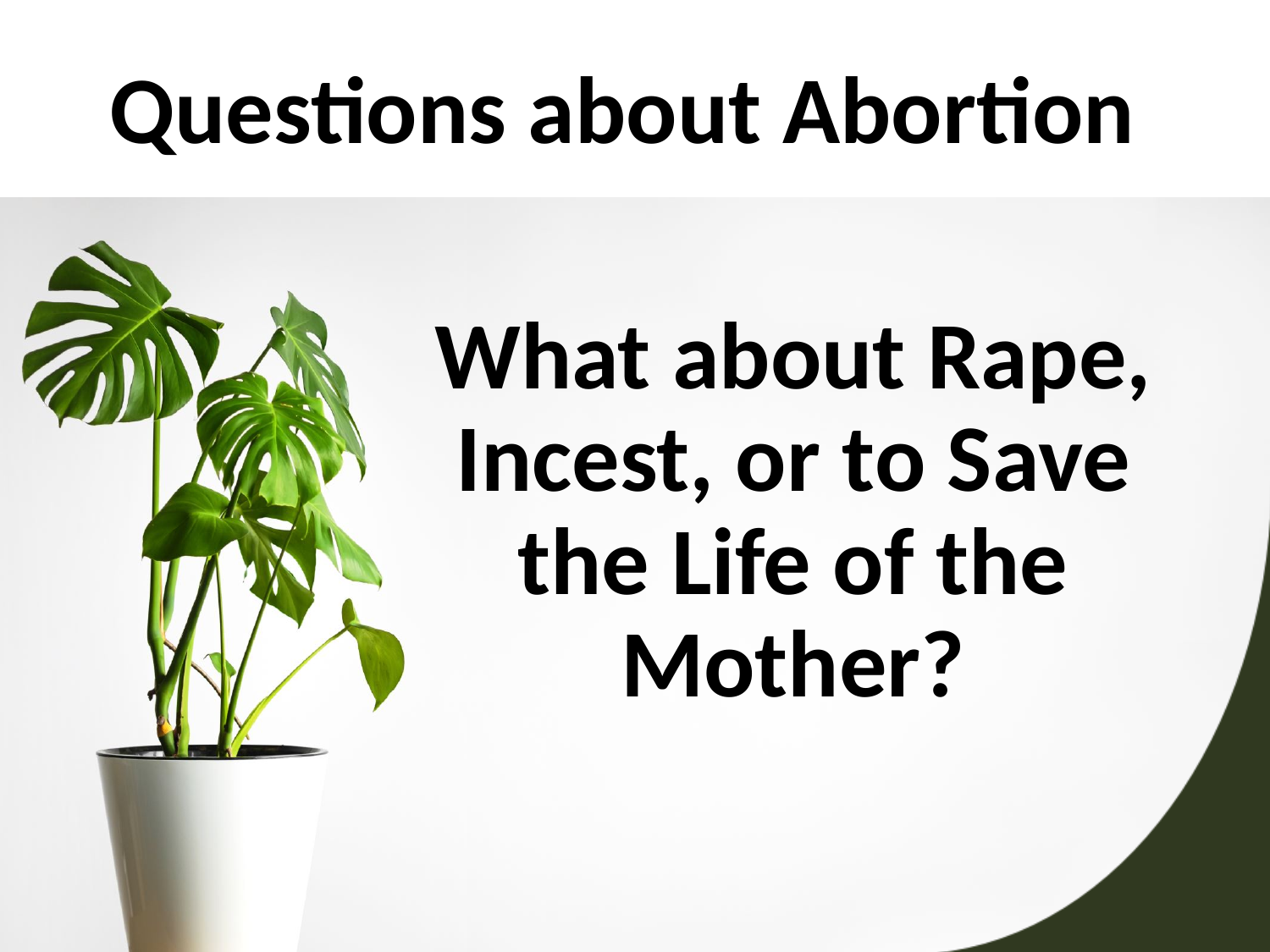

# Questions about Abortion
What about Rape, Incest, or to Save the Life of the Mother?